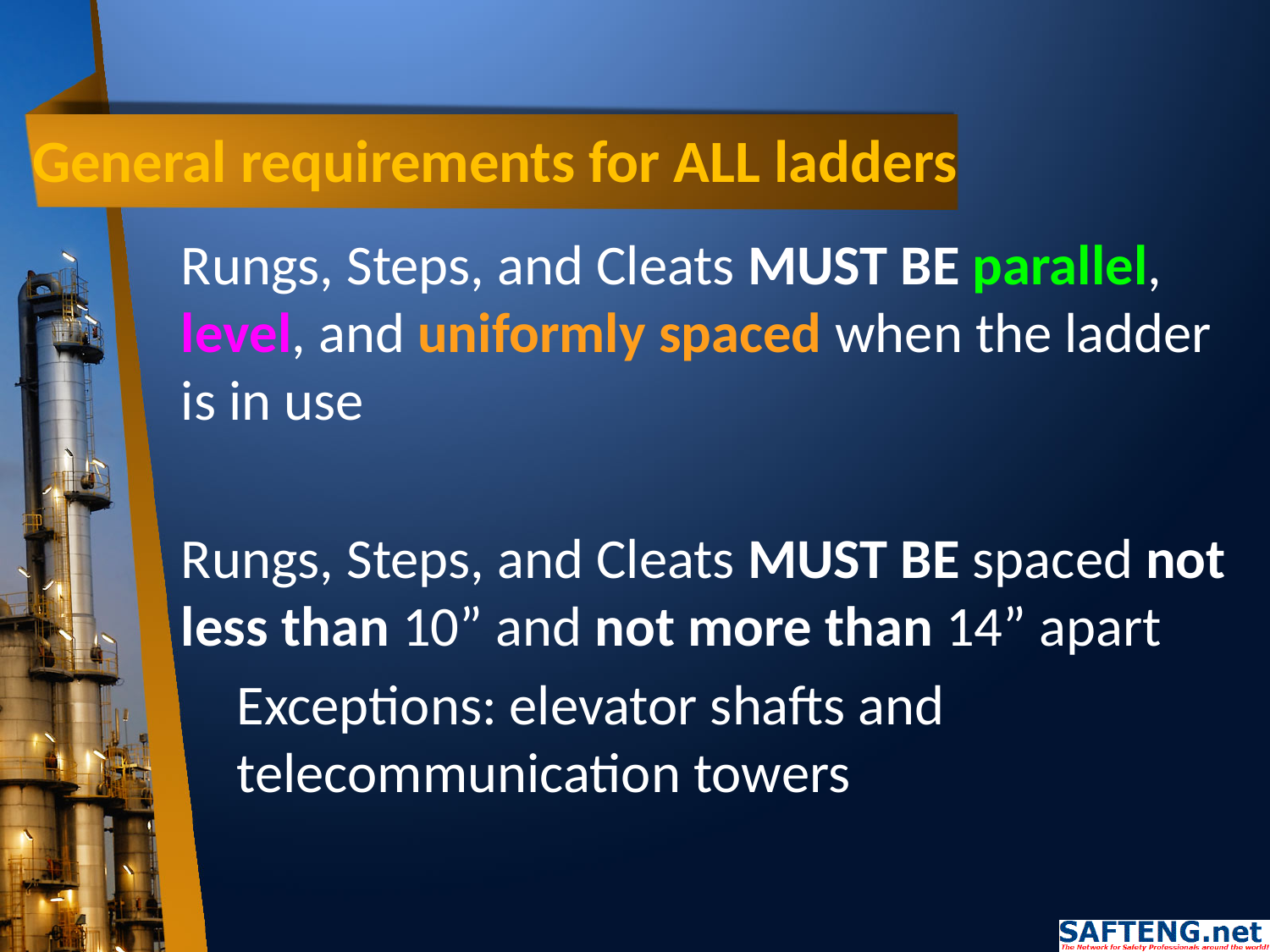

# General requirements for ALL ladders
Rungs, Steps, and Cleats MUST BE parallel, level, and uniformly spaced when the ladder is in use

Rungs, Steps, and Cleats MUST BE spaced not less than 10” and not more than 14” apart
Exceptions: elevator shafts and telecommunication towers